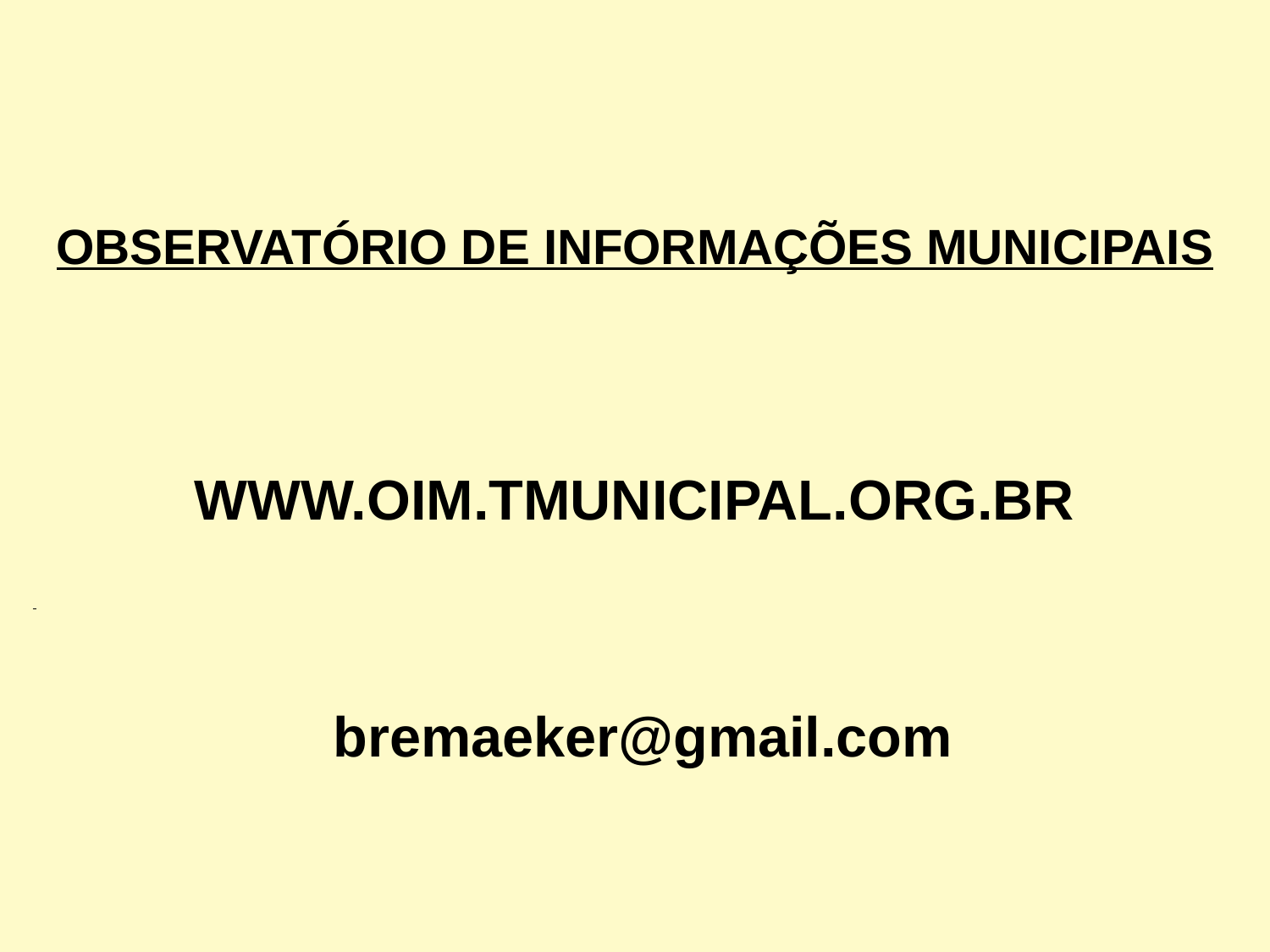

#

OBSERVATÓRIO DE INFORMAÇÕES MUNICIPAIS

WWW.OIM.TMUNICIPAL.ORG.BR

 bremaeker@gmail.com